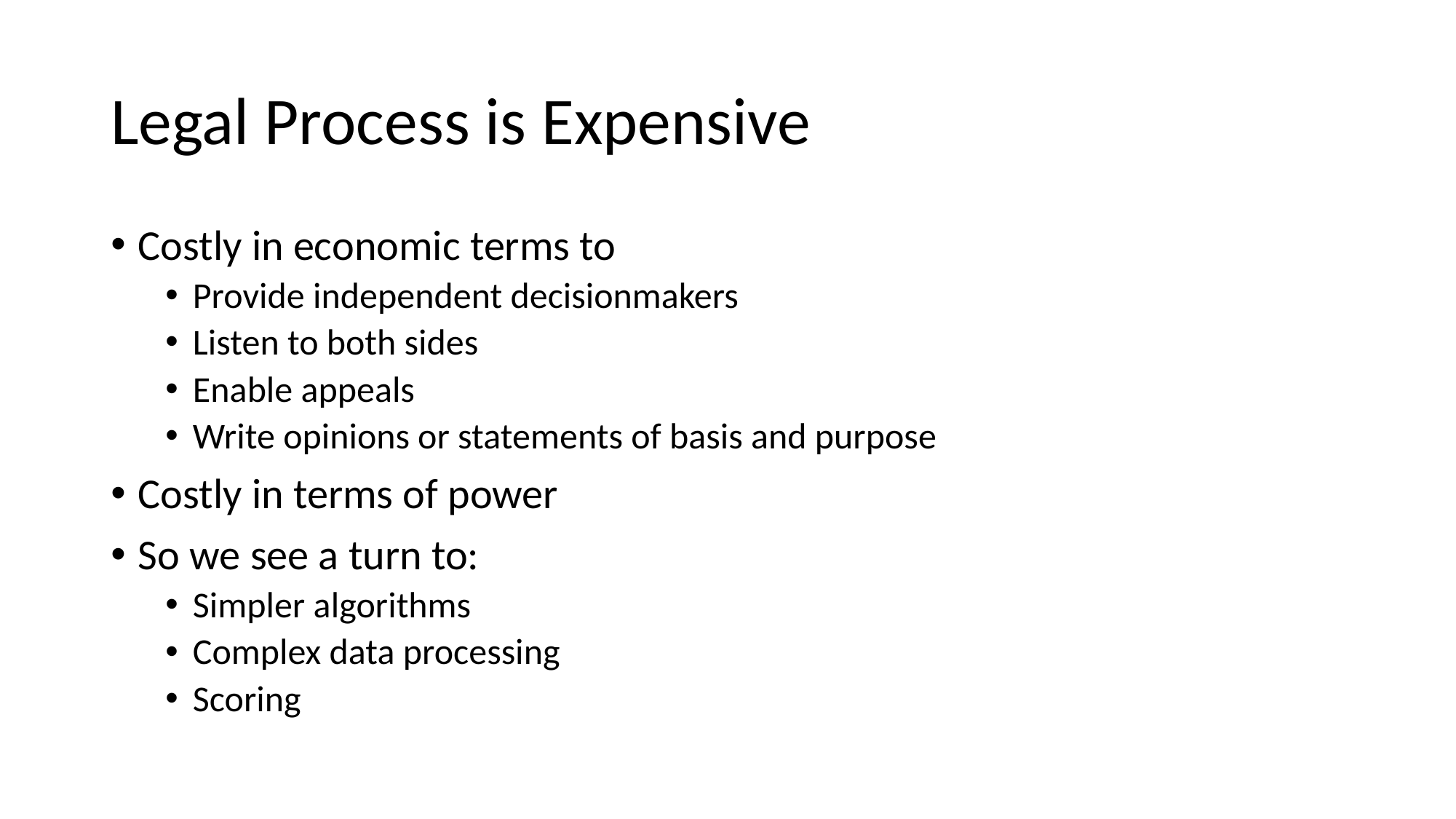

# Legal Process is Expensive
Costly in economic terms to
Provide independent decisionmakers
Listen to both sides
Enable appeals
Write opinions or statements of basis and purpose
Costly in terms of power
So we see a turn to:
Simpler algorithms
Complex data processing
Scoring